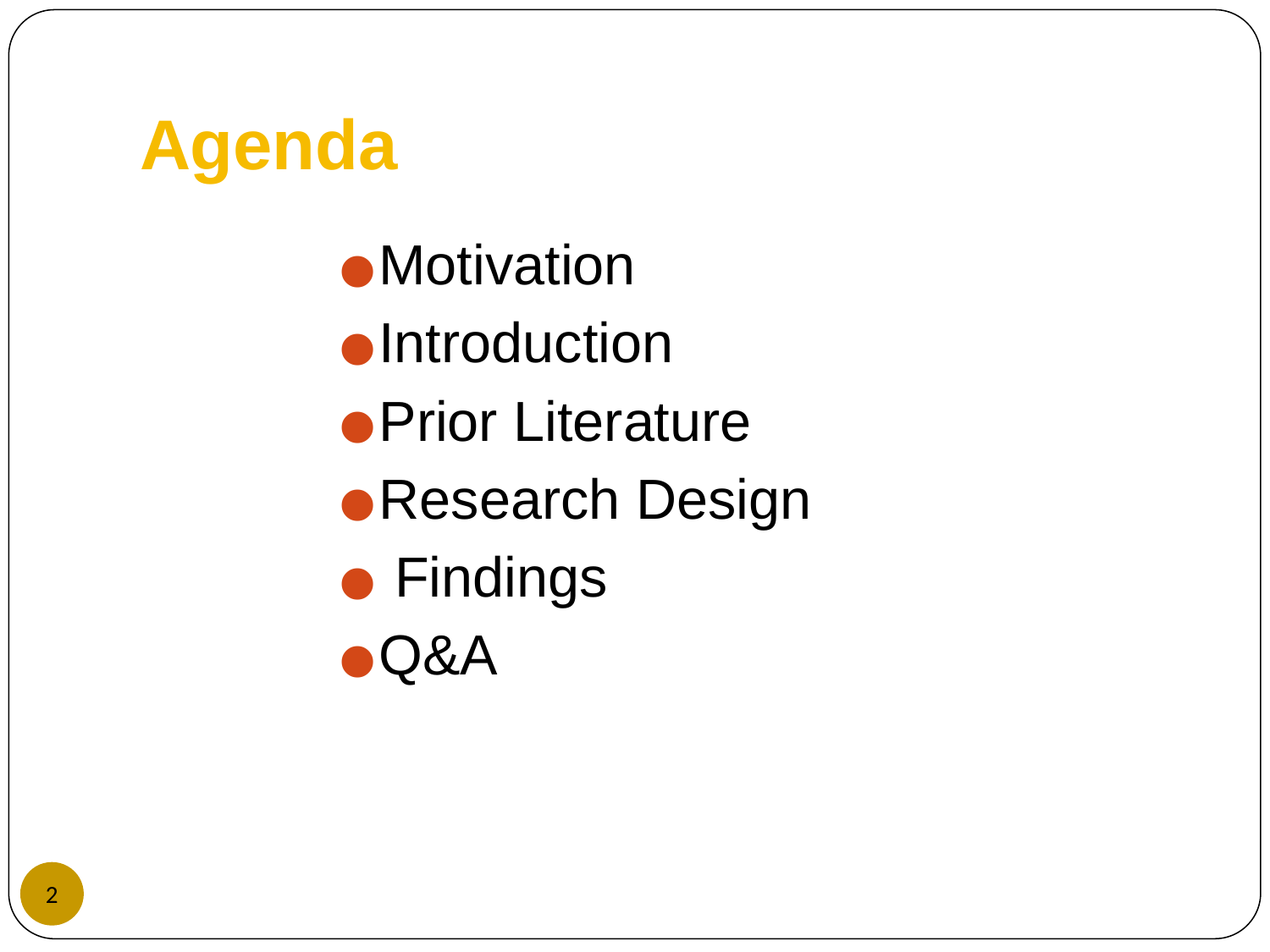

# Agenda
Motivation
Introduction
Prior Literature
Research Design
 Findings
Q&A
2